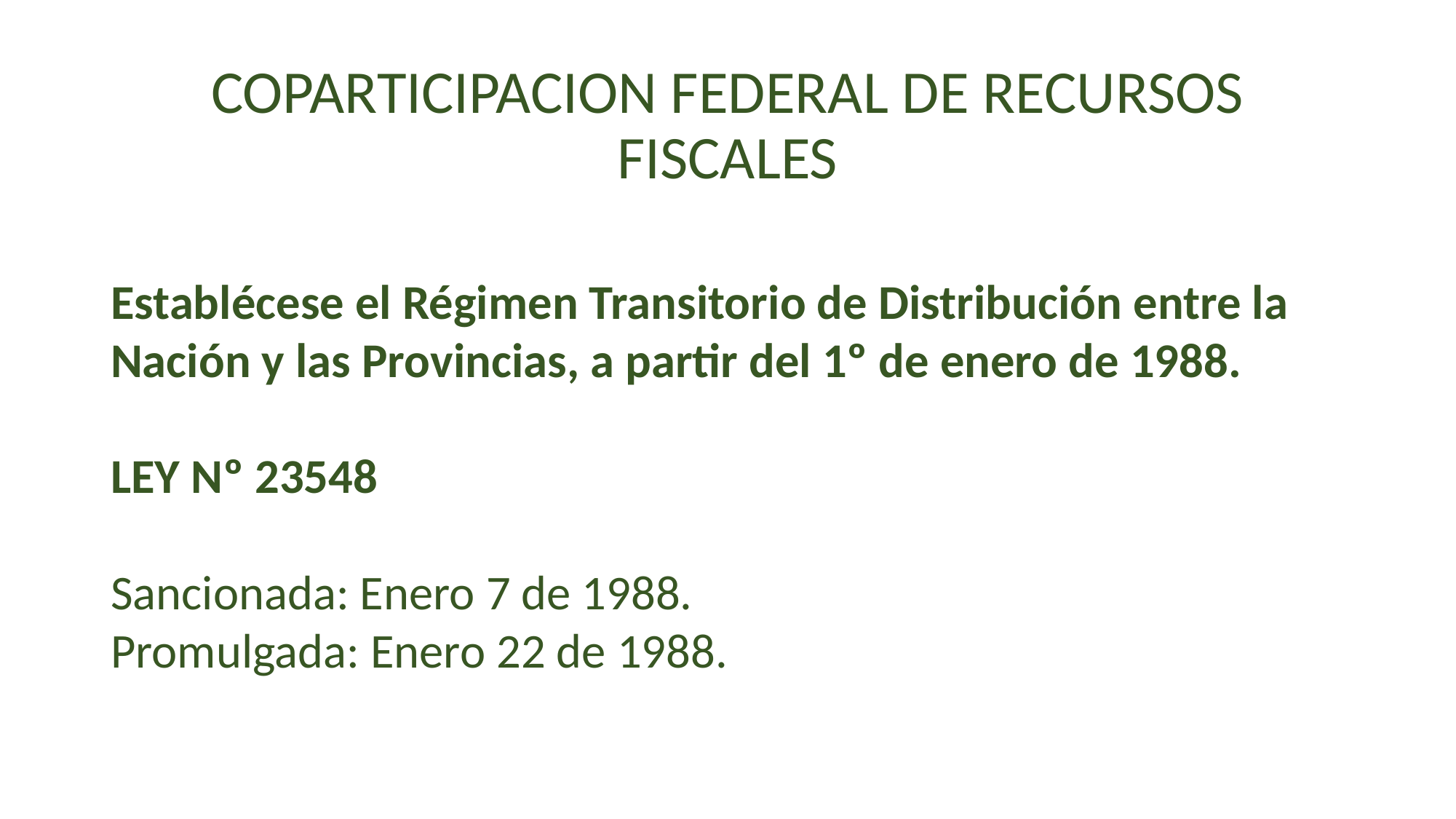

# COPARTICIPACION FEDERAL DE RECURSOS FISCALES
Establécese el Régimen Transitorio de Distribución entre la Nación y las Provincias, a partir del 1º de enero de 1988.
LEY Nº 23548
Sancionada: Enero 7 de 1988.
Promulgada: Enero 22 de 1988.